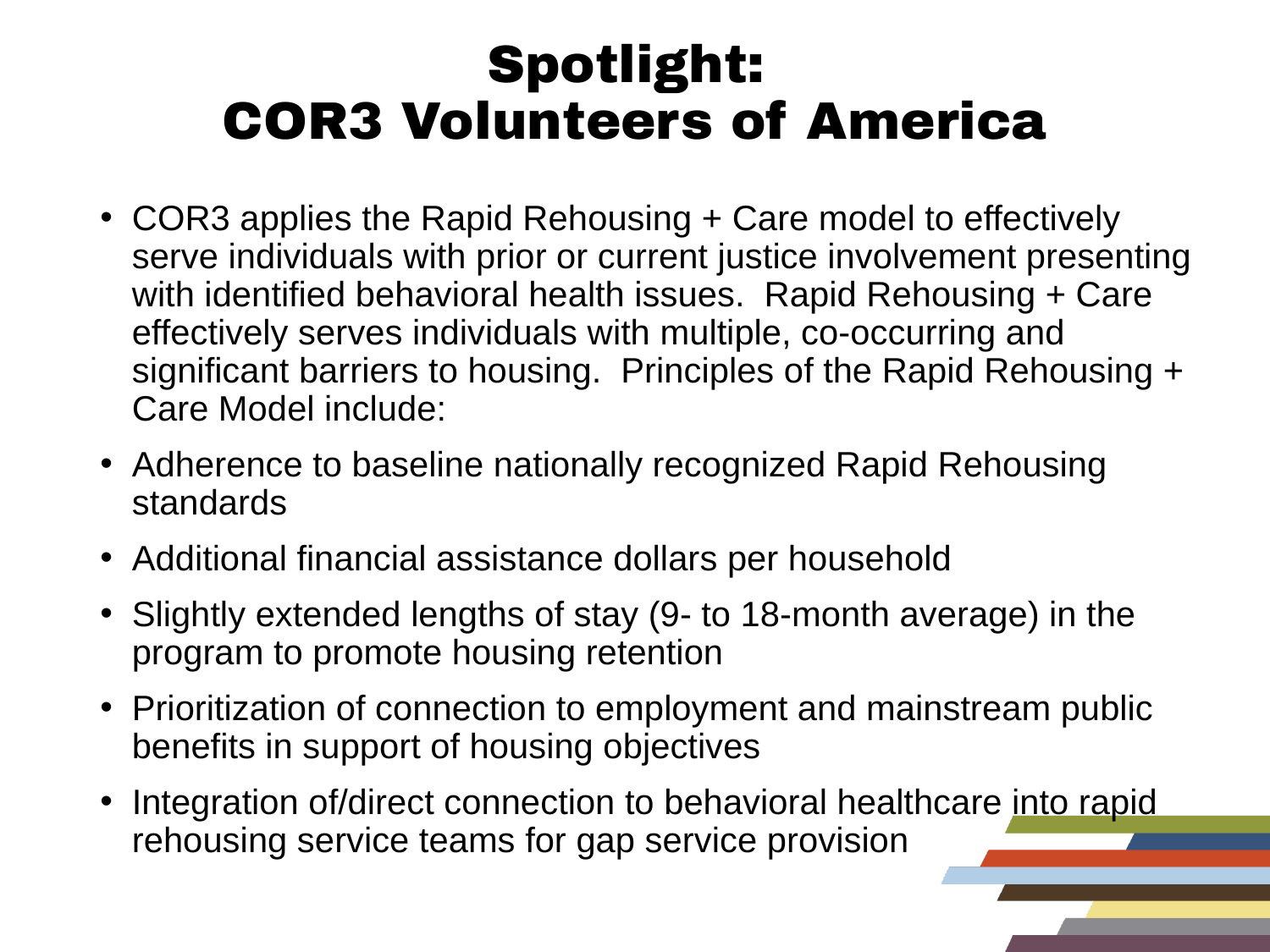

# Spotlight: COR3 Volunteers of America
COR3 applies the Rapid Rehousing + Care model to effectively serve individuals with prior or current justice involvement presenting with identified behavioral health issues.  Rapid Rehousing + Care effectively serves individuals with multiple, co-occurring and significant barriers to housing.  Principles of the Rapid Rehousing + Care Model include:
Adherence to baseline nationally recognized Rapid Rehousing standards
Additional financial assistance dollars per household
Slightly extended lengths of stay (9- to 18-month average) in the program to promote housing retention
Prioritization of connection to employment and mainstream public benefits in support of housing objectives
Integration of/direct connection to behavioral healthcare into rapid rehousing service teams for gap service provision